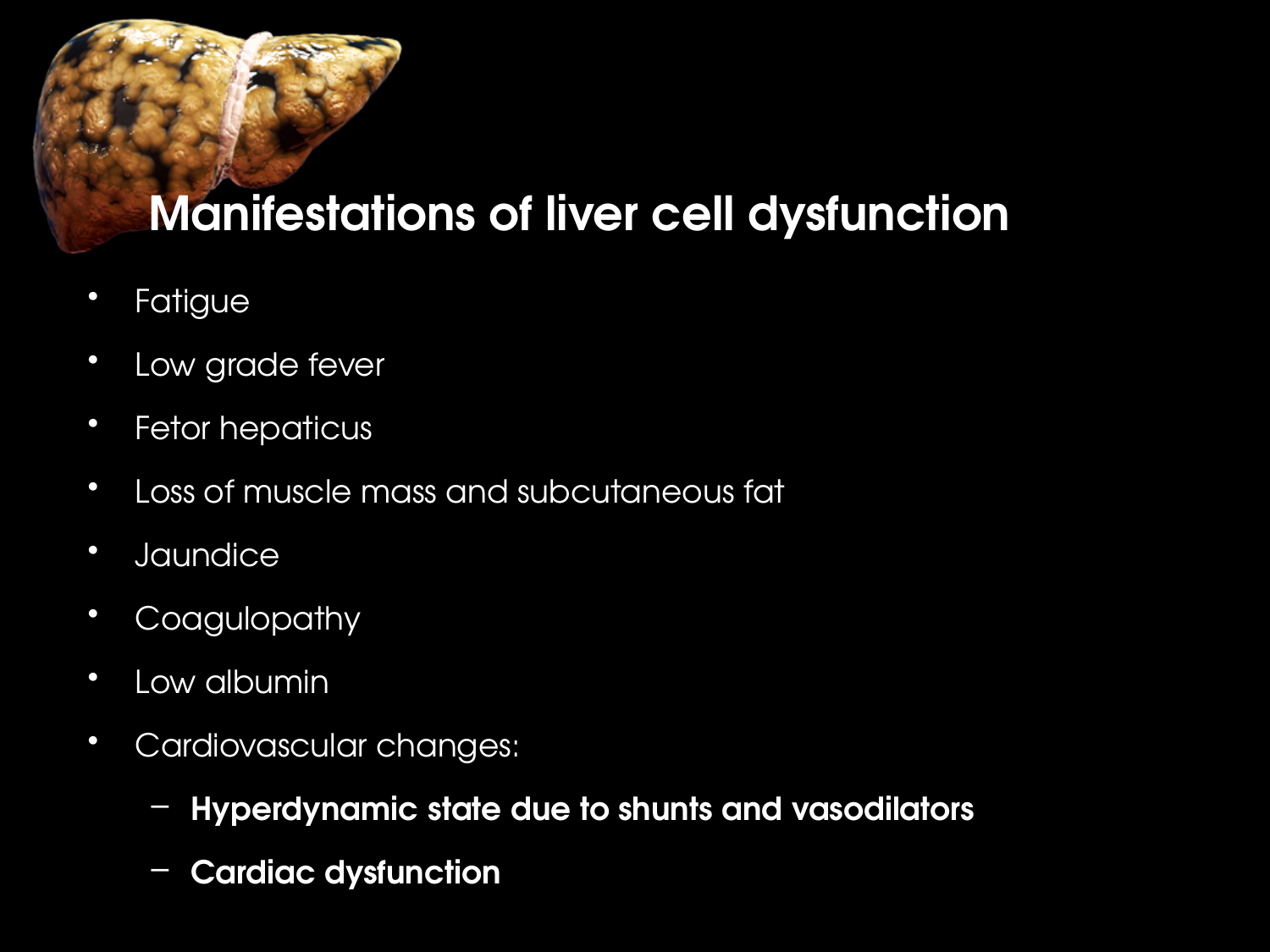

# Manifestations of liver cell dysfunction
Fatigue
Low grade fever
Fetor hepaticus
Loss of muscle mass and subcutaneous fat
Jaundice
Coagulopathy
Low albumin
Cardiovascular changes:
Hyperdynamic state due to shunts and vasodilators
Cardiac dysfunction